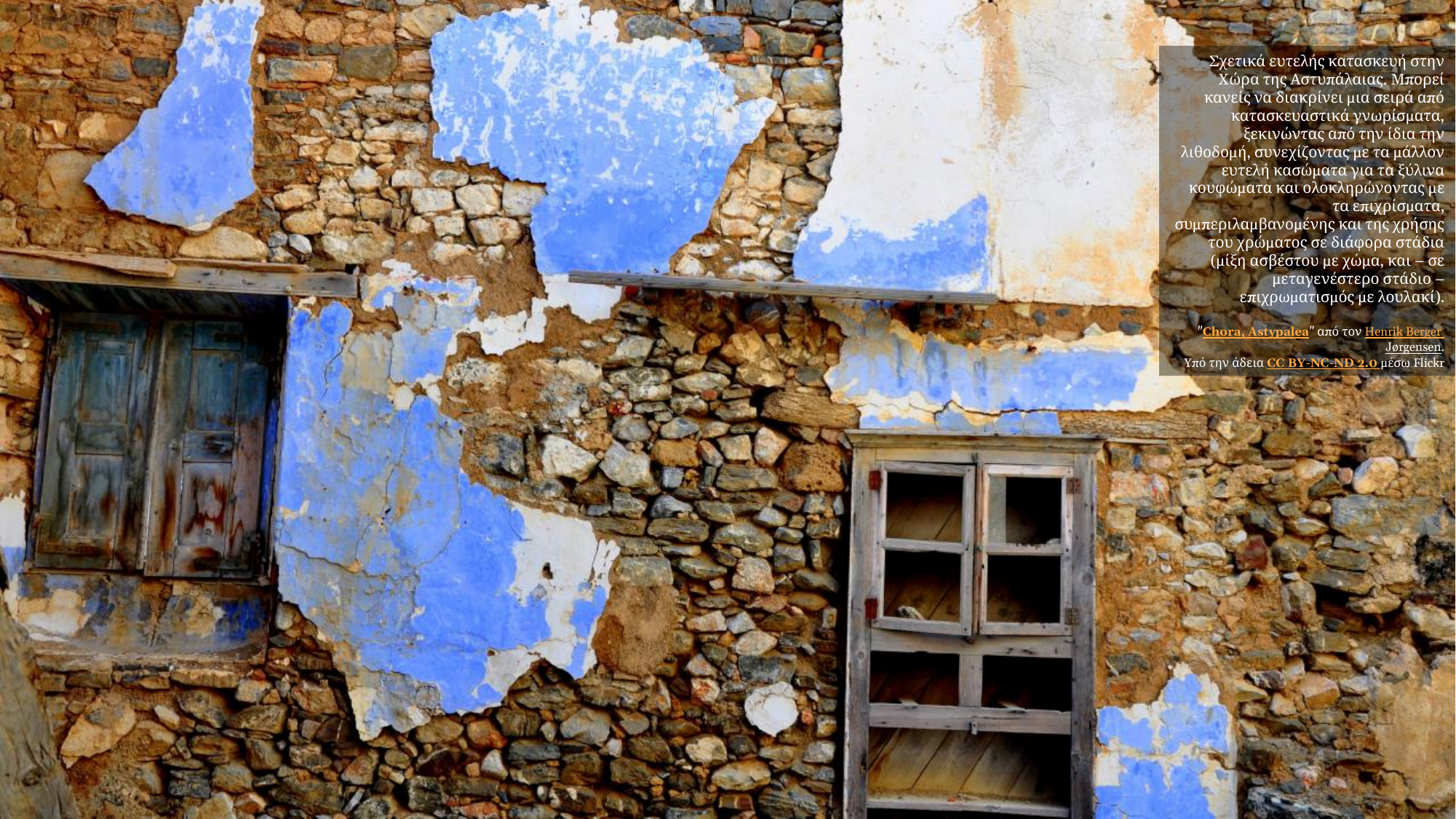

Σχετικά ευτελής κατασκευή στην Χώρα της Αστυπάλαιας. Μπορεί κανείς να διακρίνει μια σειρά από κατασκευαστικά γνωρίσματα, ξεκινώντας από την ίδια την λιθοδομή, συνεχίζοντας με τα μάλλον ευτελή κασώματα για τα ξύλινα κουφώματα και ολοκληρώνοντας με τα επιχρίσματα, συμπεριλαμβανομένης και της χρήσης του χρώματος σε διάφορα στάδια (μίξη ασβέστου με χώμα, και – σε μεταγενέστερο στάδιο – επιχρωματισμός με λουλακί).

"Chora, Astypalea" από τον Henrik Berger Jørgensen.
Υπό την άδεια CC BY-NC-ND 2.0 μέσω Flickr